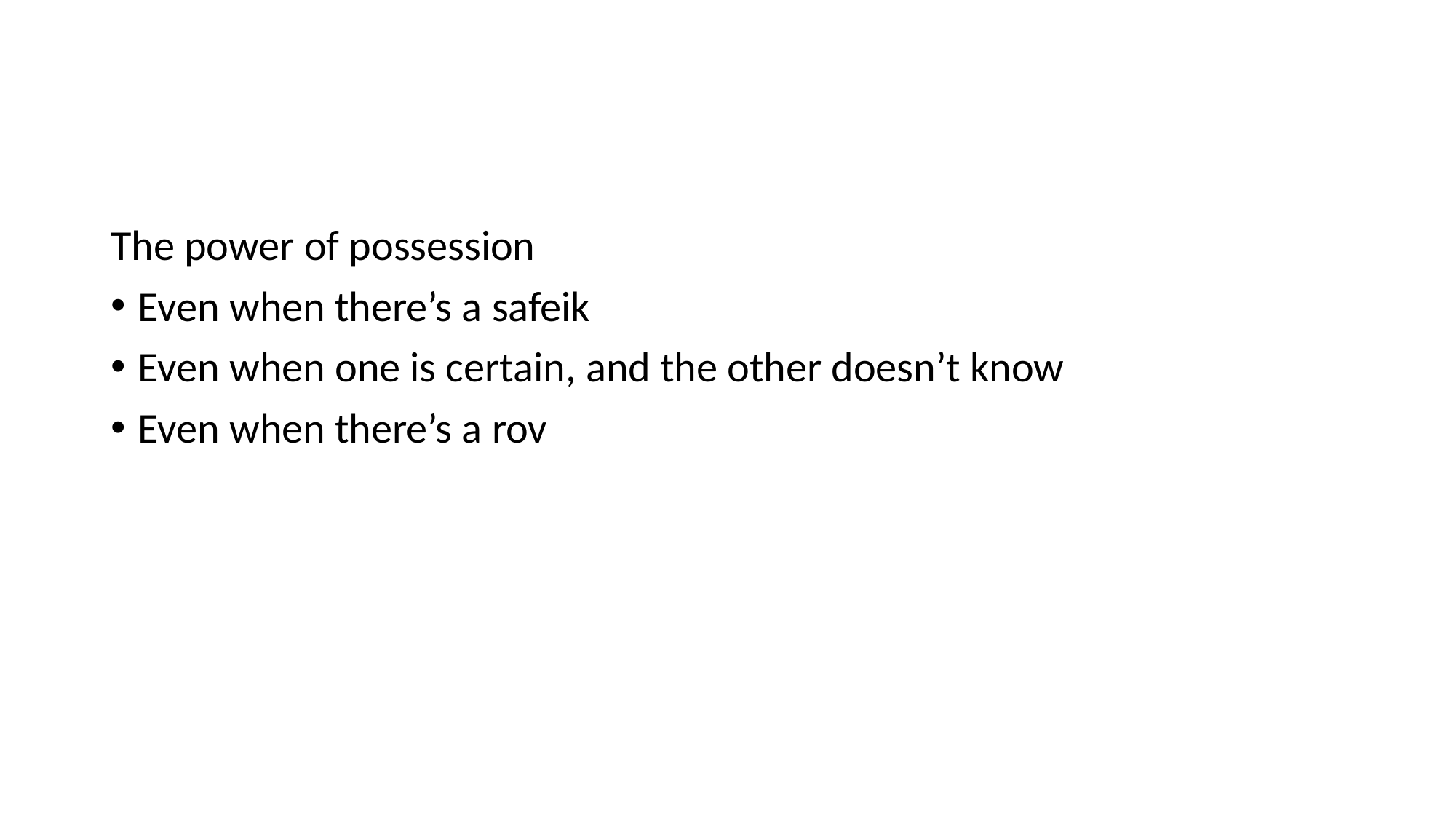

#
The power of possession
Even when there’s a safeik
Even when one is certain, and the other doesn’t know
Even when there’s a rov